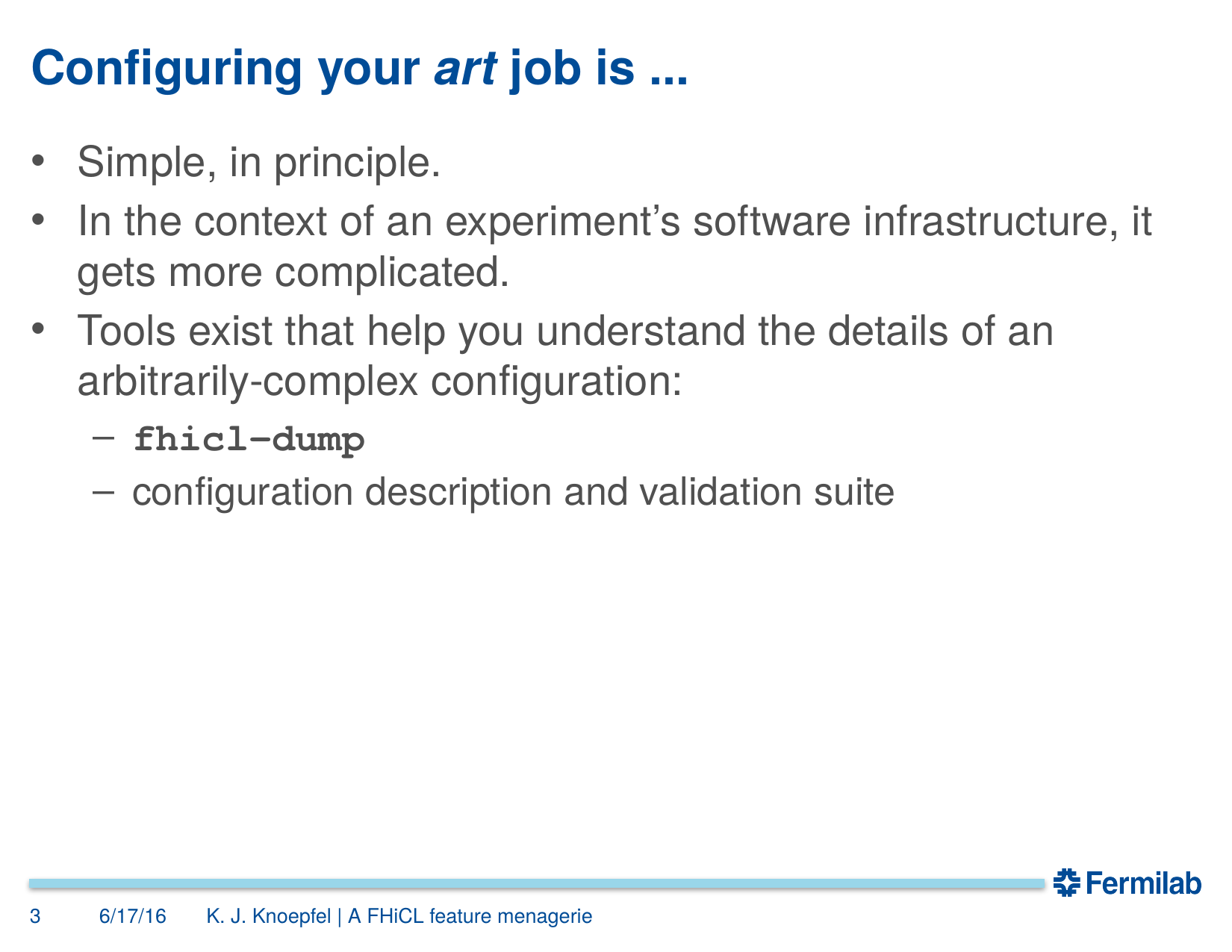

# Configuring your art job is ...
Simple, in principle.
In the context of an experiment’s software infrastructure, it gets more complicated.
Tools exist that help you understand the details of an arbitrarily-complex configuration:
fhicl-dump
configuration description and validation suite
3
6/17/16
K. J. Knoepfel | A FHiCL feature menagerie